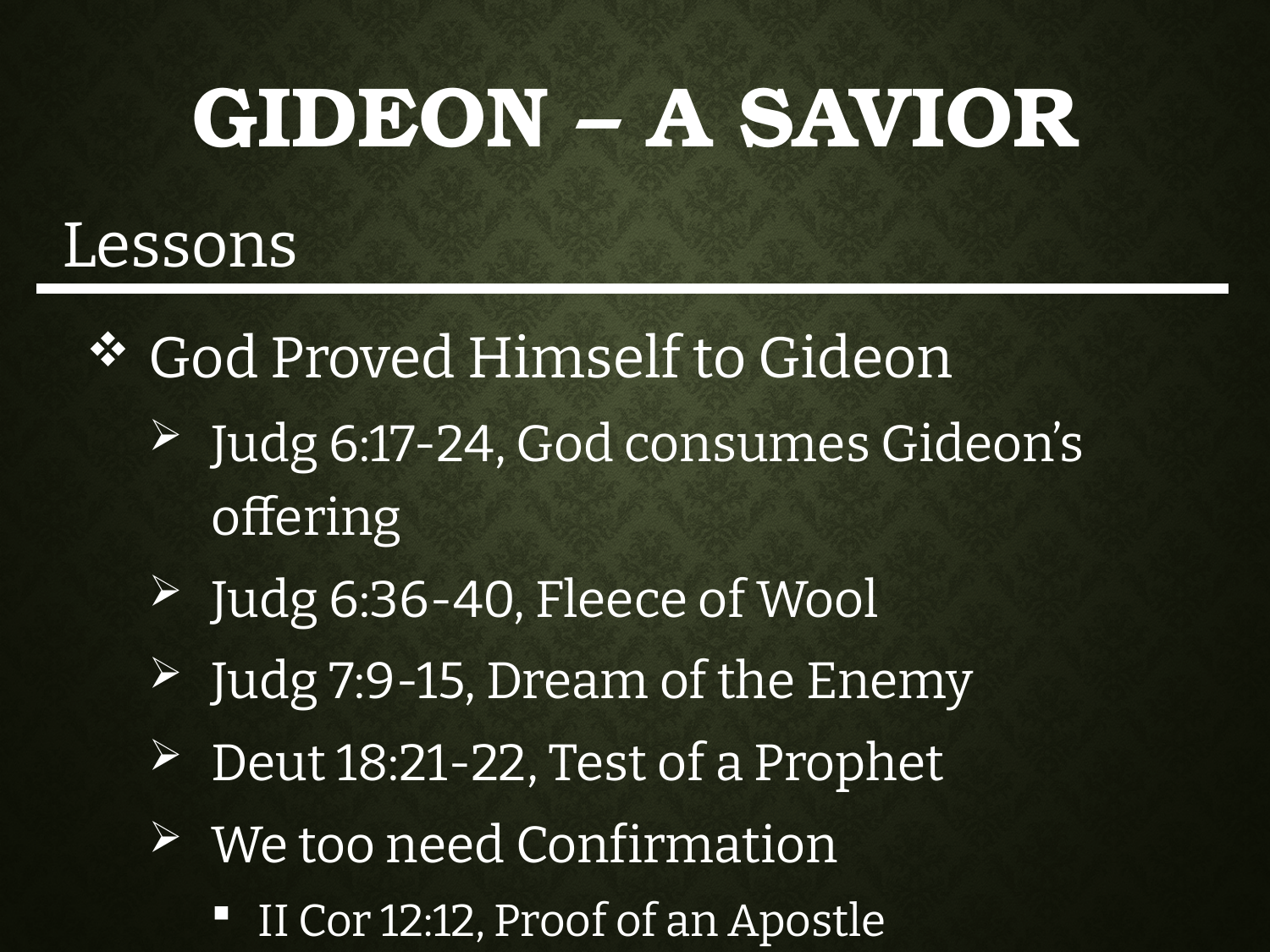

# Gideon – a Savior
Lessons
God Proved Himself to Gideon
Judg 6:17-24, God consumes Gideon’s offering
Judg 6:36-40, Fleece of Wool
Judg 7:9-15, Dream of the Enemy
Deut 18:21-22, Test of a Prophet
We too need Confirmation
II Cor 12:12, Proof of an Apostle